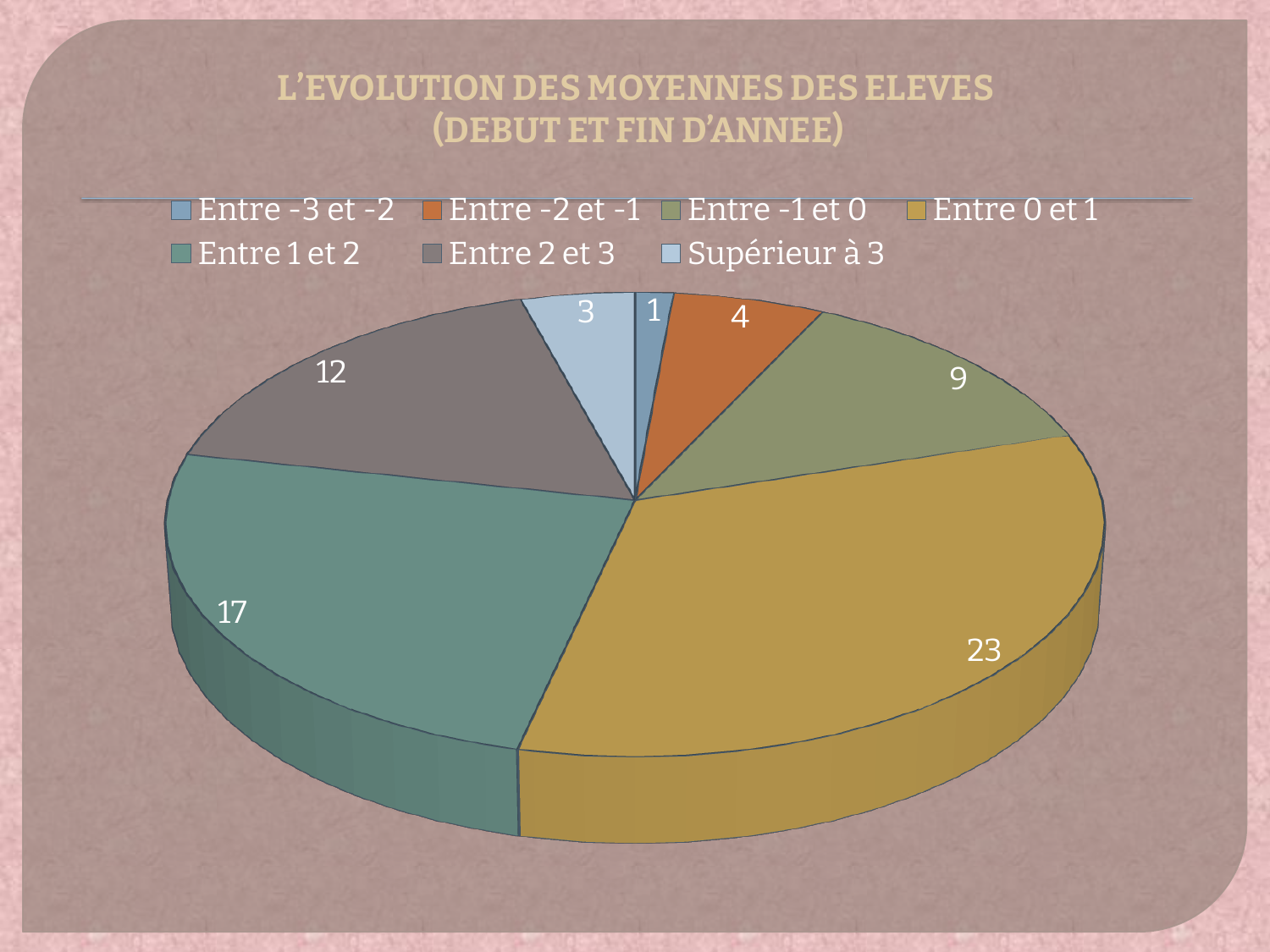

# L’EVOLUTION DES MOYENNES DES ELEVES (DEBUT ET FIN D’ANNEE)

[unsupported chart]